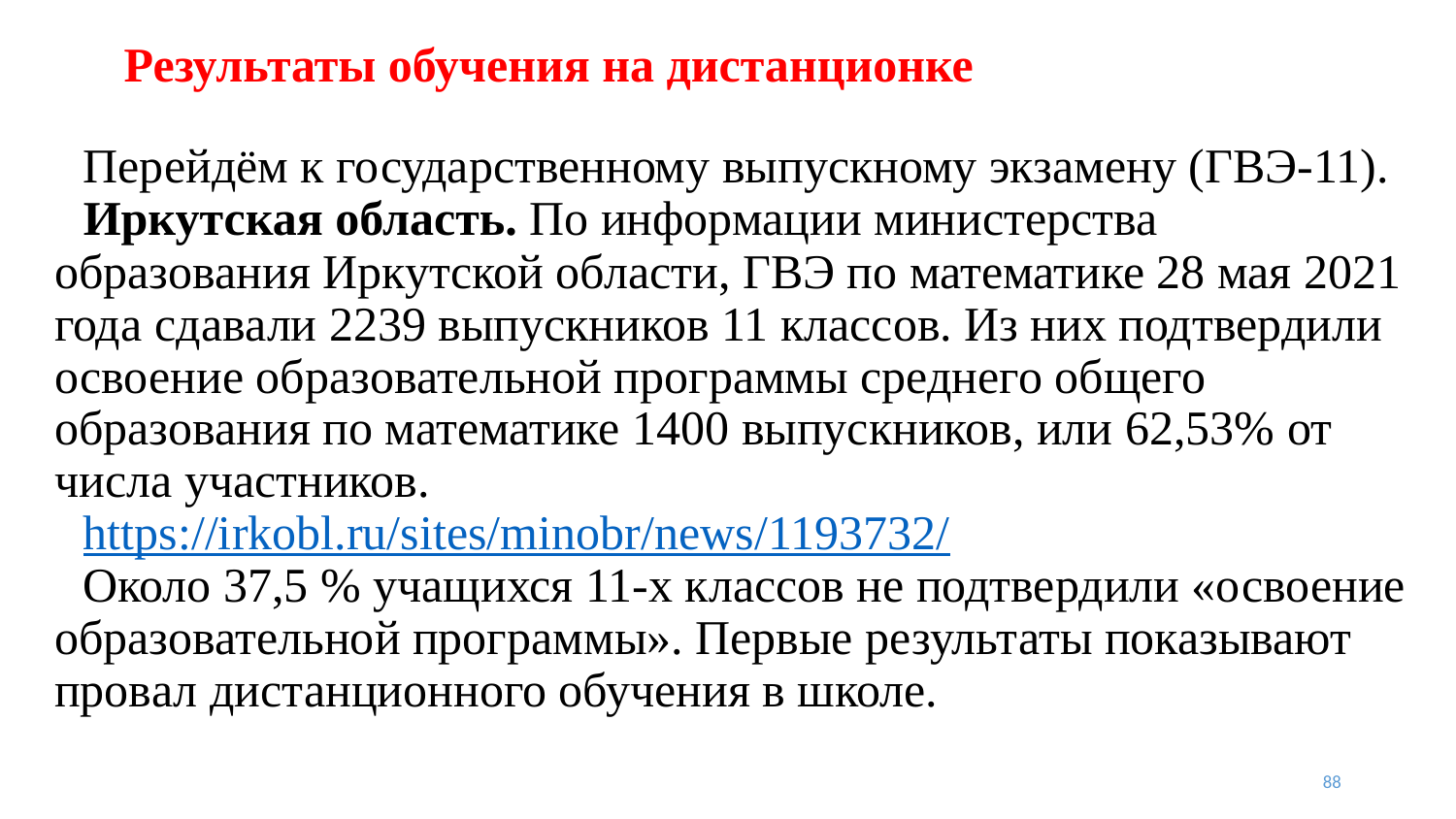

# Результаты обучения на дистанционке
Перейдём к государственному выпускному экзамену (ГВЭ-11).
Иркутская область. По информации министерства образования Иркутской области, ГВЭ по математике 28 мая 2021 года сдавали 2239 выпускников 11 классов. Из них подтвердили освоение образовательной программы среднего общего образования по математике 1400 выпускников, или 62,53% от числа участников.
https://irkobl.ru/sites/minobr/news/1193732/
Около 37,5 % учащихся 11-х классов не подтвердили «освоение образовательной программы». Первые результаты показывают провал дистанционного обучения в школе.

88